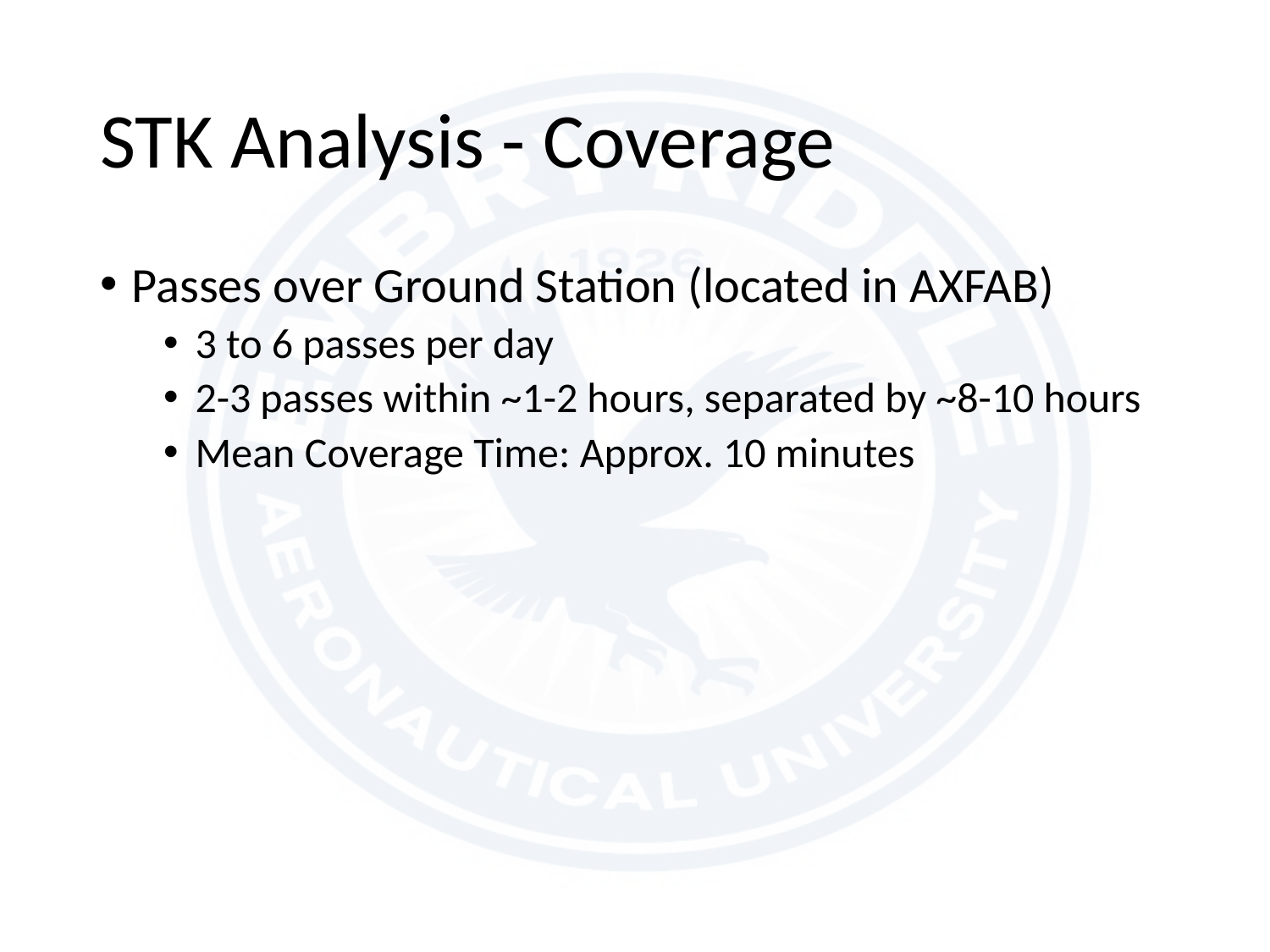

# STK Analysis - Coverage
Passes over Ground Station (located in AXFAB)
3 to 6 passes per day
2-3 passes within ~1-2 hours, separated by ~8-10 hours
Mean Coverage Time: Approx. 10 minutes